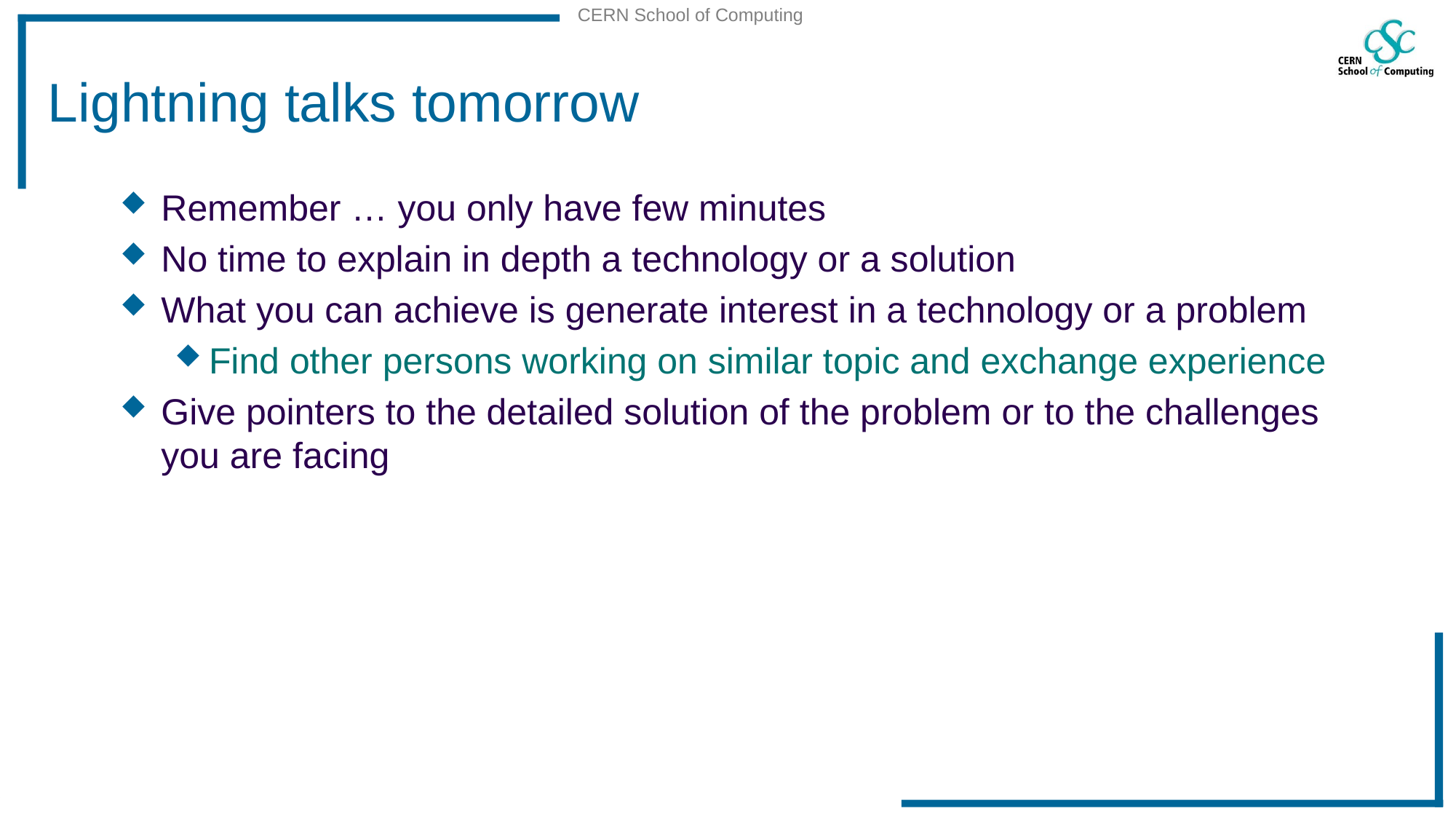

# Lightning talks tomorrow
Remember … you only have few minutes
No time to explain in depth a technology or a solution
What you can achieve is generate interest in a technology or a problem
Find other persons working on similar topic and exchange experience
Give pointers to the detailed solution of the problem or to the challenges you are facing